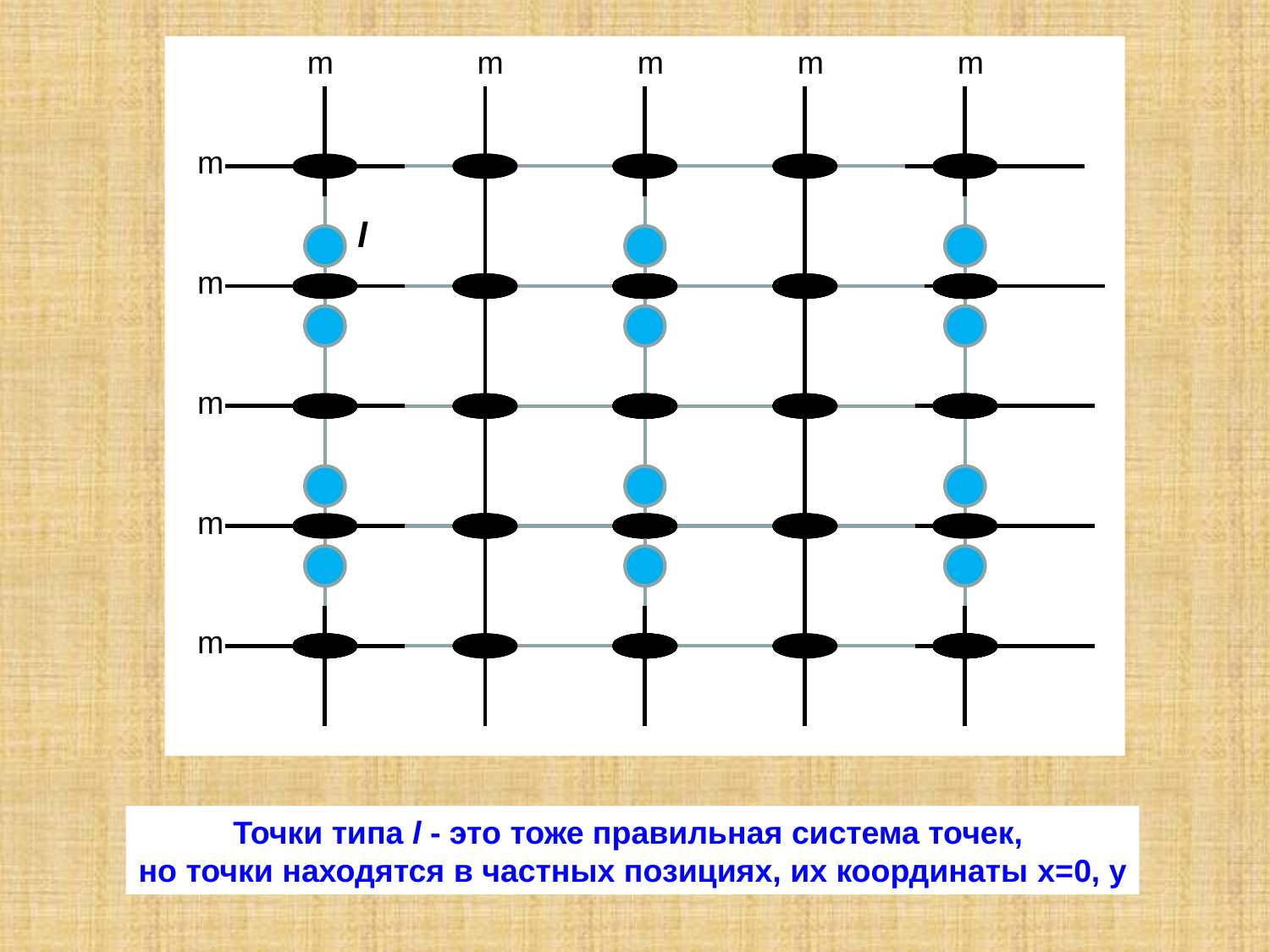

m
m
m
m
m
m

l

m

m

m

m

Точки типа l - это тоже правильная система точек,
но точки находятся в частных позициях, их координаты x=0, y